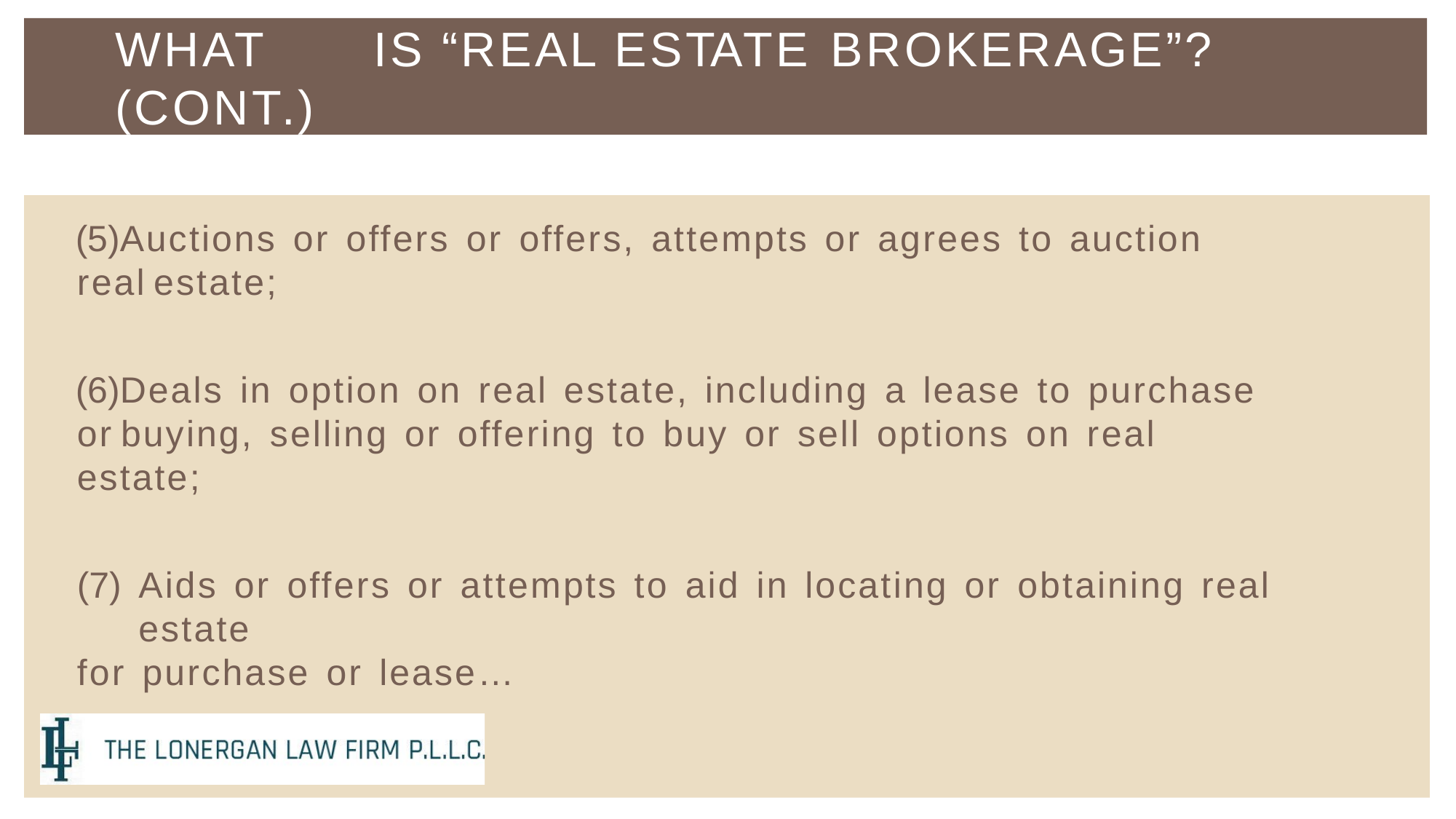

WHAT	IS	“REAL ESTATE	BROKERAGE”?	(CONT.)
Auctions  or  offers  or  offers,  attempts  or  agrees  to  auction  real estate;

Deals  in  option  on  real  estate,  including  a  lease  to  purchase  or buying,  selling  or  offering  to  buy  or  sell  options  on  real  estate;

Aids  or  offers  or  attempts  to  aid  in  locating  or  obtaining  real  estate
for  purchase  or  lease…